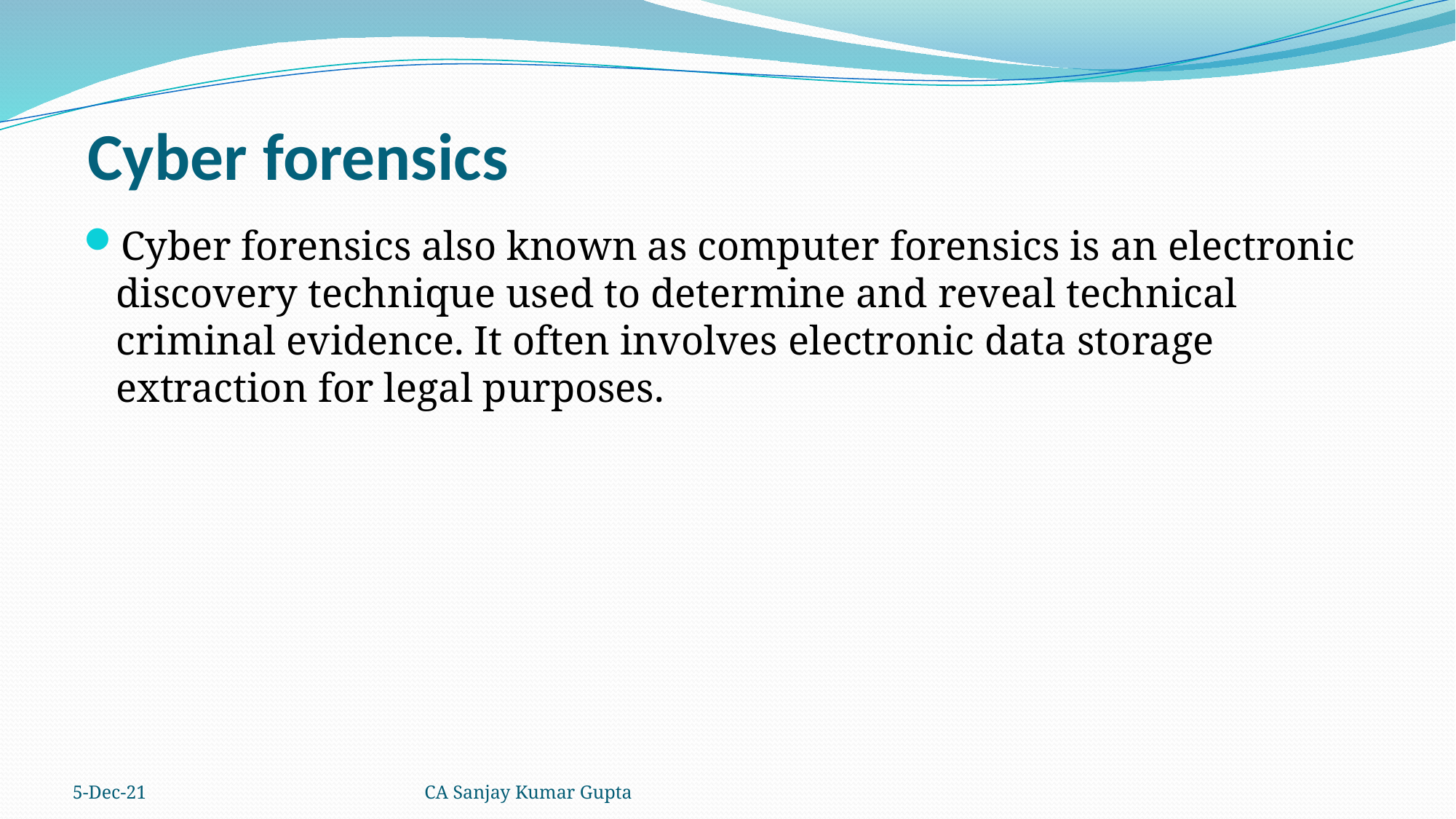

# Cyber forensics
Cyber forensics also known as computer forensics is an electronic discovery technique used to determine and reveal technical criminal evidence. It often involves electronic data storage extraction for legal purposes.

5-Dec-21
CA Sanjay Kumar Gupta